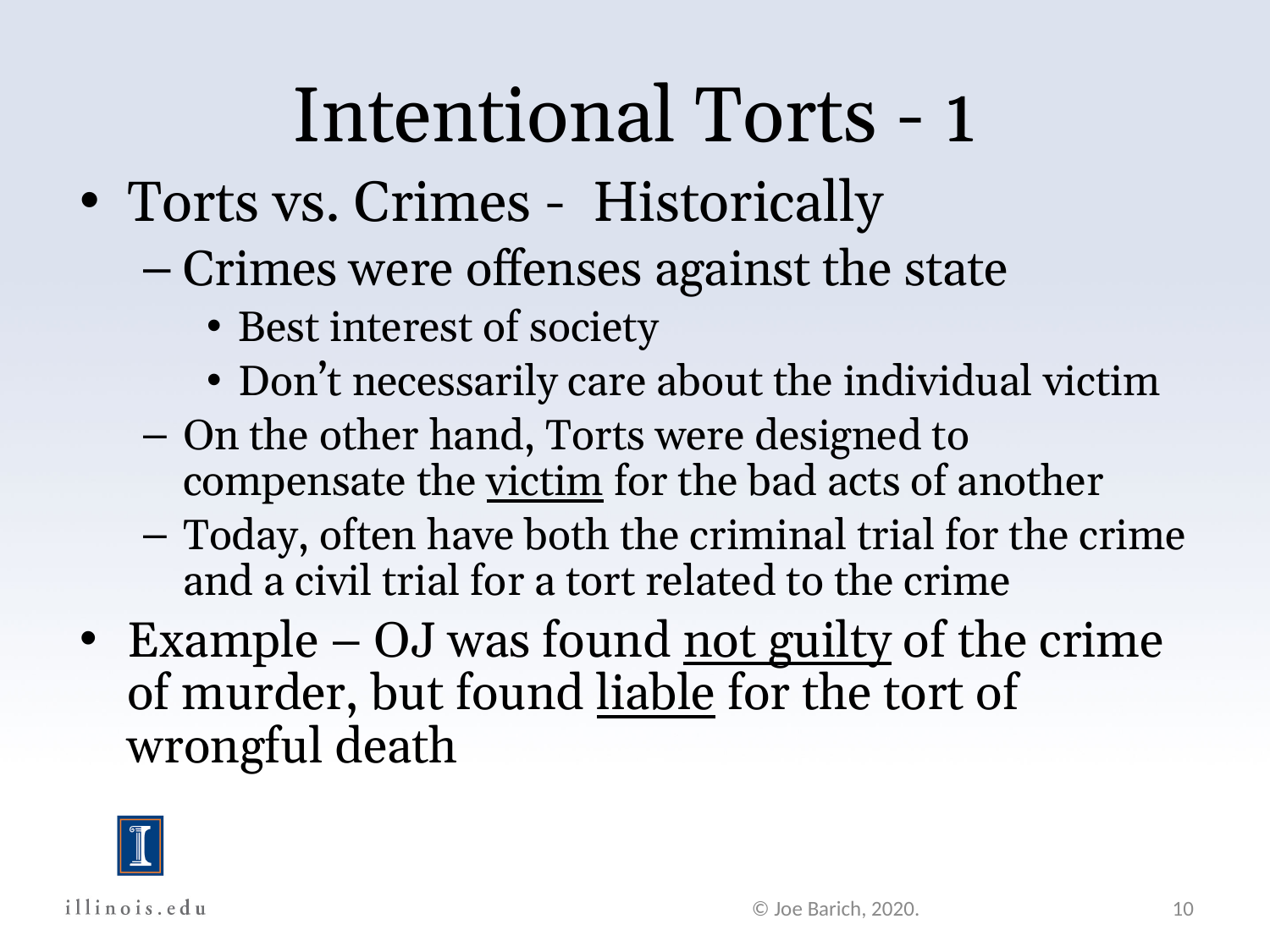

Intentional Torts - 1
Torts vs. Crimes -  Historically
Crimes were offenses against the state
Best interest of society
Don’t necessarily care about the individual victim
On the other hand, Torts were designed to compensate the victim for the bad acts of another
Today, often have both the criminal trial for the crime and a civil trial for a tort related to the crime
Example – OJ was found not guilty of the crime of murder, but found liable for the tort of wrongful death
© Joe Barich, 2020.
10